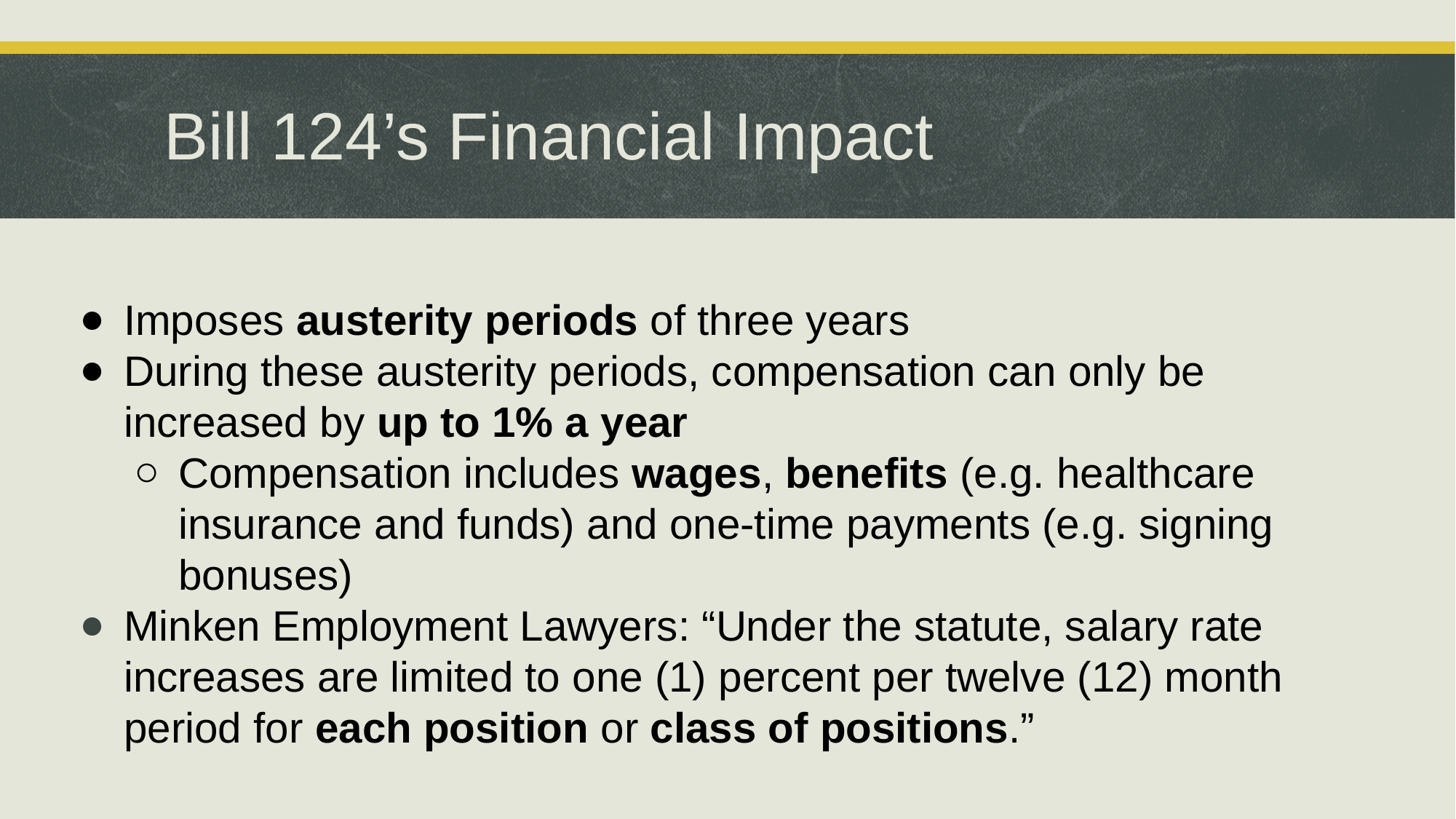

# Bill 124’s Financial Impact
Imposes austerity periods of three years
During these austerity periods, compensation can only be increased by up to 1% a year
Compensation includes wages, benefits (e.g. healthcare insurance and funds) and one-time payments (e.g. signing bonuses)
Minken Employment Lawyers: “Under the statute, salary rate increases are limited to one (1) percent per twelve (12) month period for each position or class of positions.”